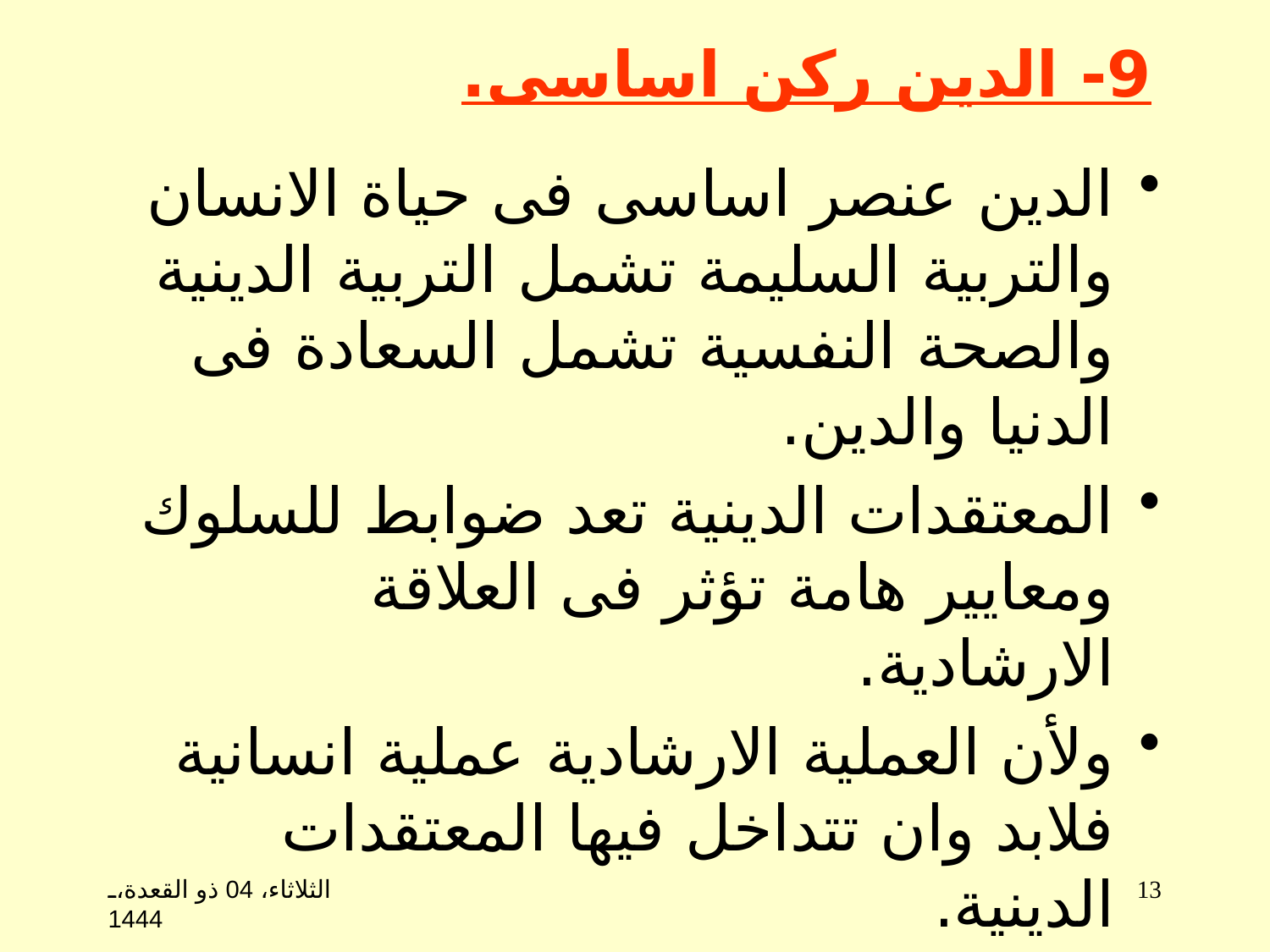

# 9- الدين ركن اساسى.
الدين عنصر اساسى فى حياة الانسان والتربية السليمة تشمل التربية الدينية والصحة النفسية تشمل السعادة فى الدنيا والدين.
المعتقدات الدينية تعد ضوابط للسلوك ومعايير هامة تؤثر فى العلاقة الارشادية.
ولأن العملية الارشادية عملية انسانية فلابد وان تتداخل فيها المعتقدات الدينية.

الثلاثاء، 04 ذو القعدة، 1444
13